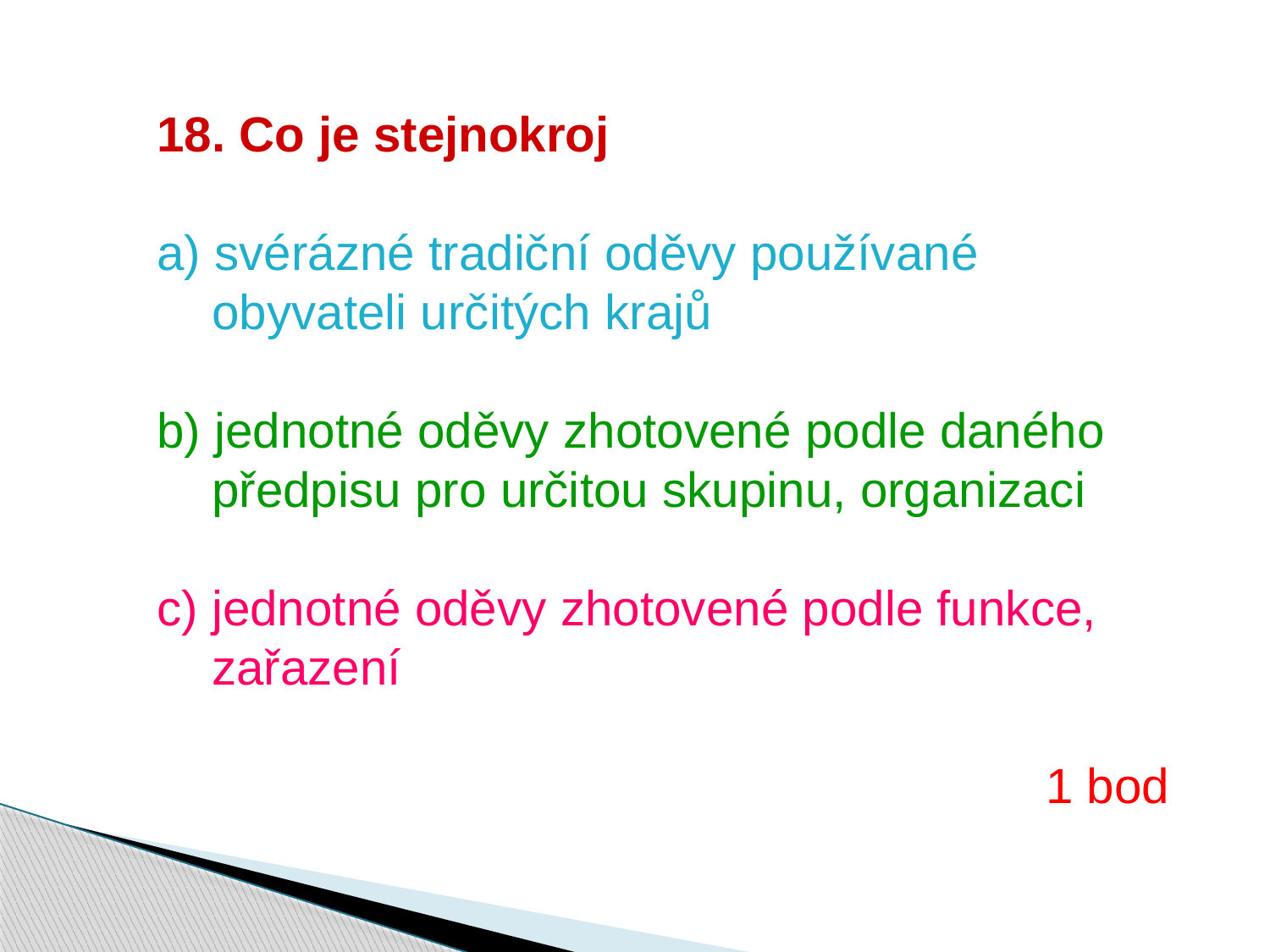

18. Co je stejnokroj

a) svérázné tradiční oděvy používané
    obyvateli určitých krajů

b) jednotné oděvy zhotovené podle daného
    předpisu pro určitou skupinu, organizaci

c) jednotné oděvy zhotovené podle funkce,
    zařazení

							1 bod